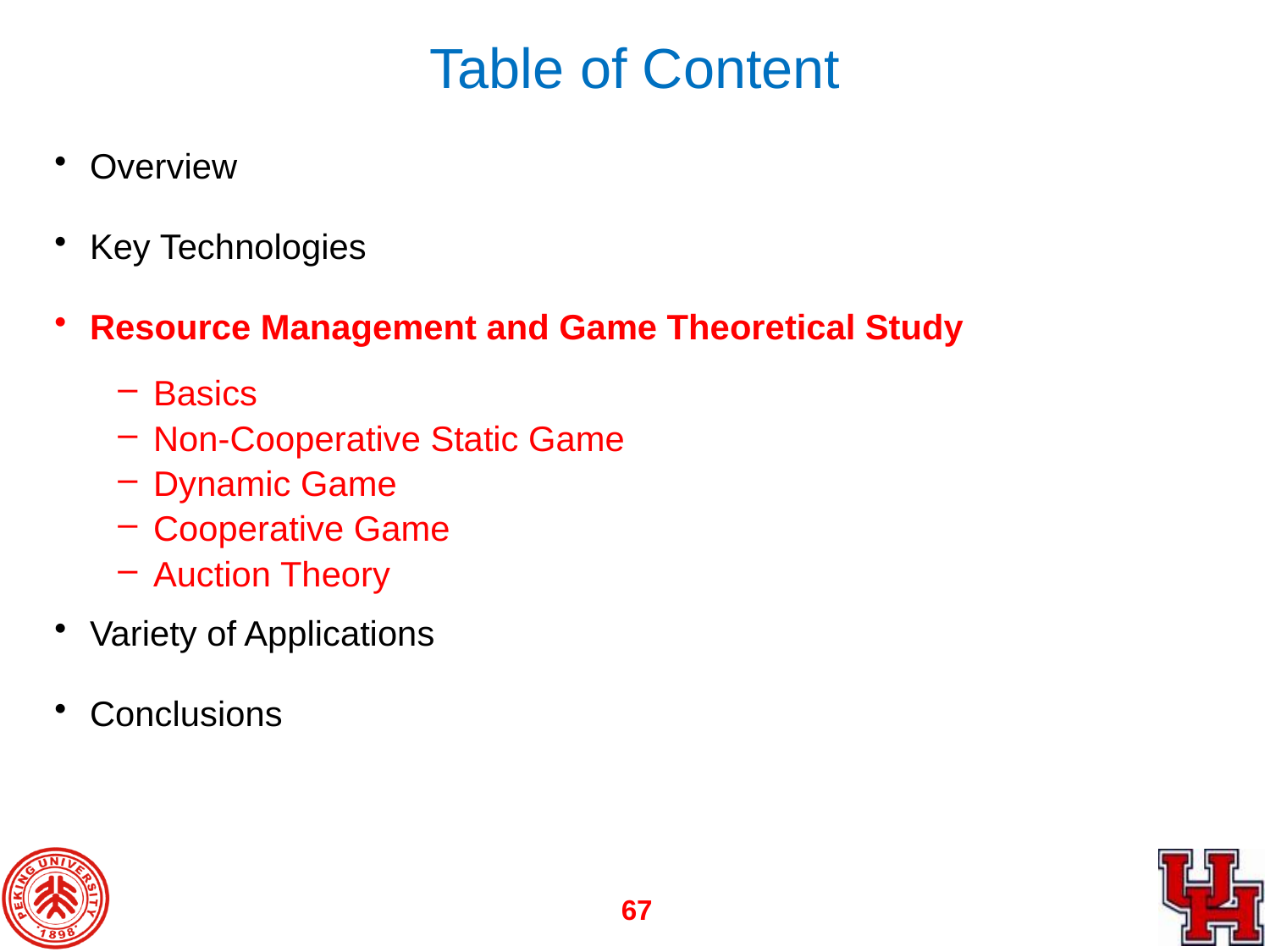

# Table of Content
Overview
Key Technologies
Resource Management and Game Theoretical Study
Basics
Non-Cooperative Static Game
Dynamic Game
Cooperative Game
Auction Theory
Variety of Applications
Conclusions